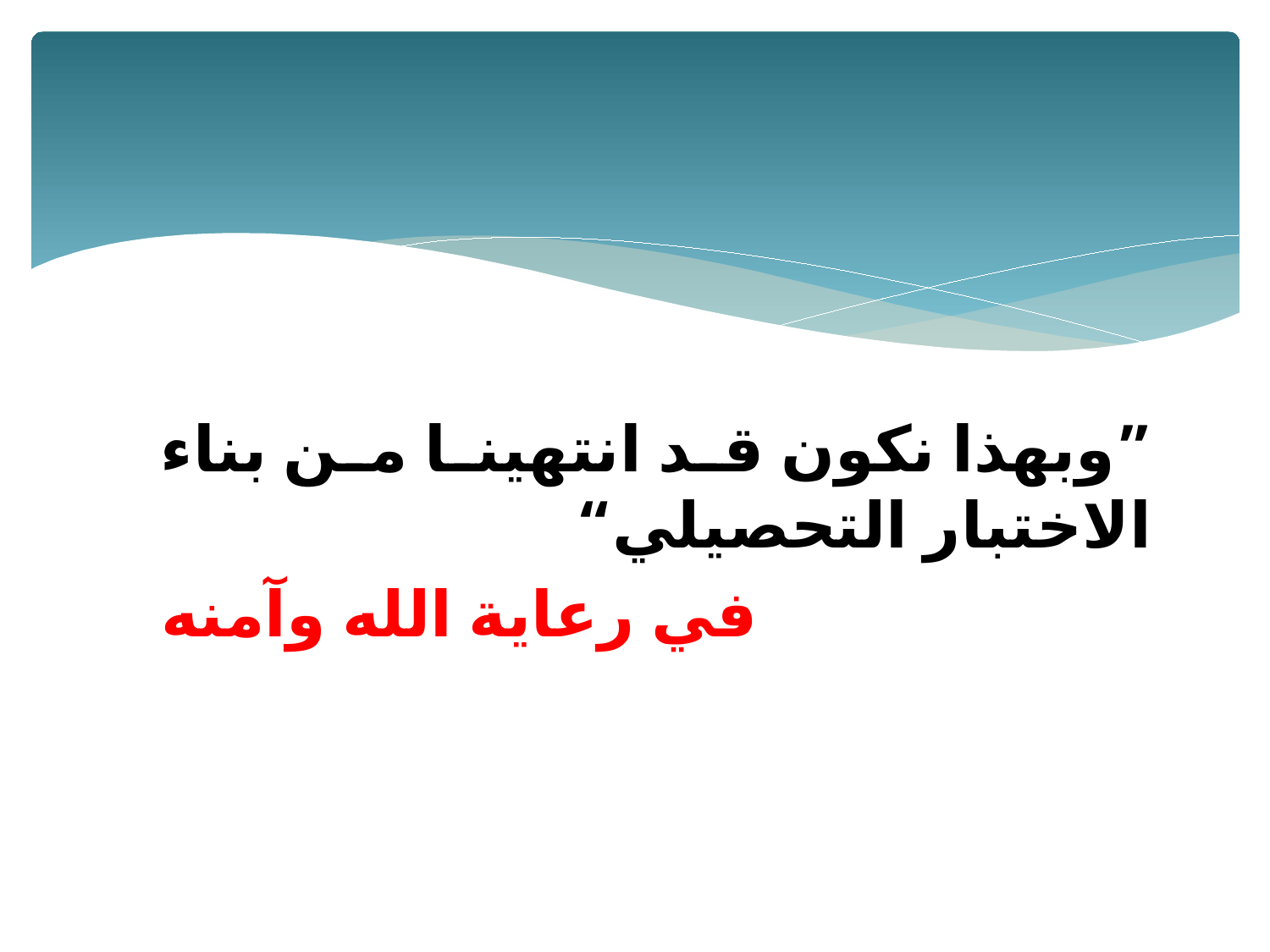

”وبهذا نكون قد انتهينا من بناء الاختبار التحصيلي“
في رعاية الله وآمنه